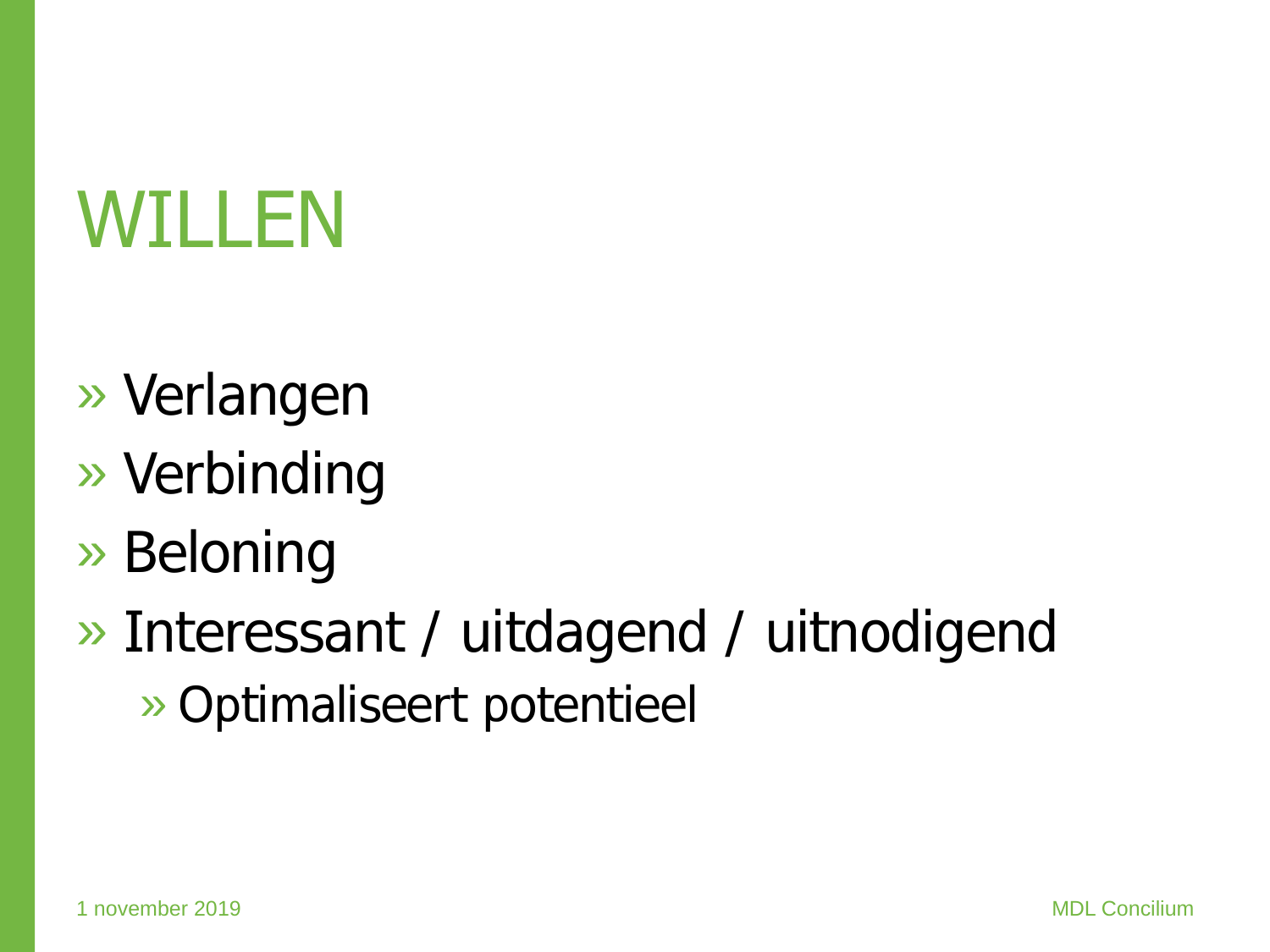

# WILLEN
Verlangen
Verbinding
Beloning
Interessant / uitdagend / uitnodigend
Optimaliseert potentieel
1 november 2019
MDL Concilium